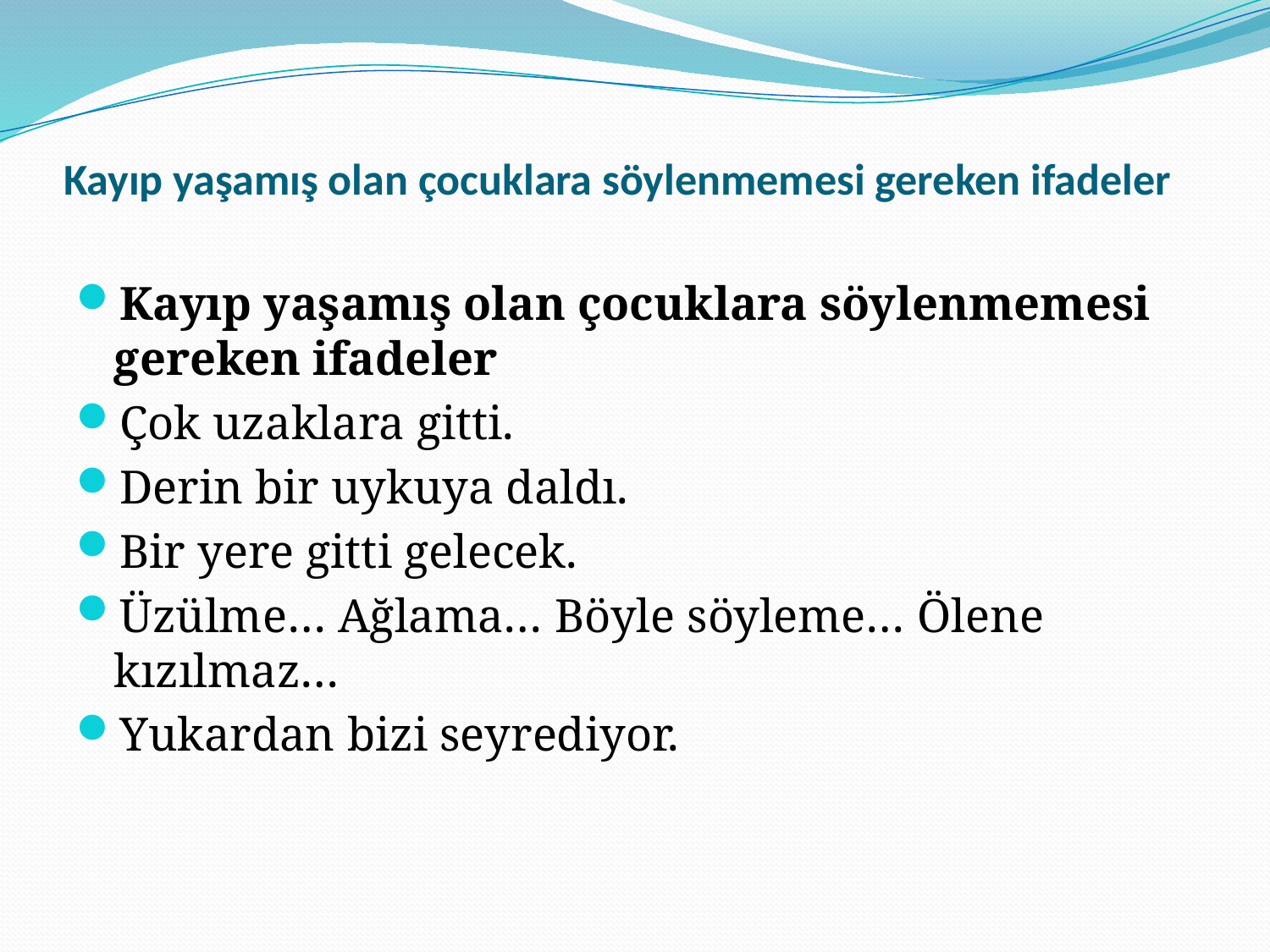

# Kayıp yaşamış olan çocuklara söylenmemesi gereken ifadeler
Kayıp yaşamış olan çocuklara söylenmemesi gereken ifadeler
Çok uzaklara gitti.
Derin bir uykuya daldı.
Bir yere gitti gelecek.
Üzülme… Ağlama… Böyle söyleme… Ölene kızılmaz…
Yukardan bizi seyrediyor.